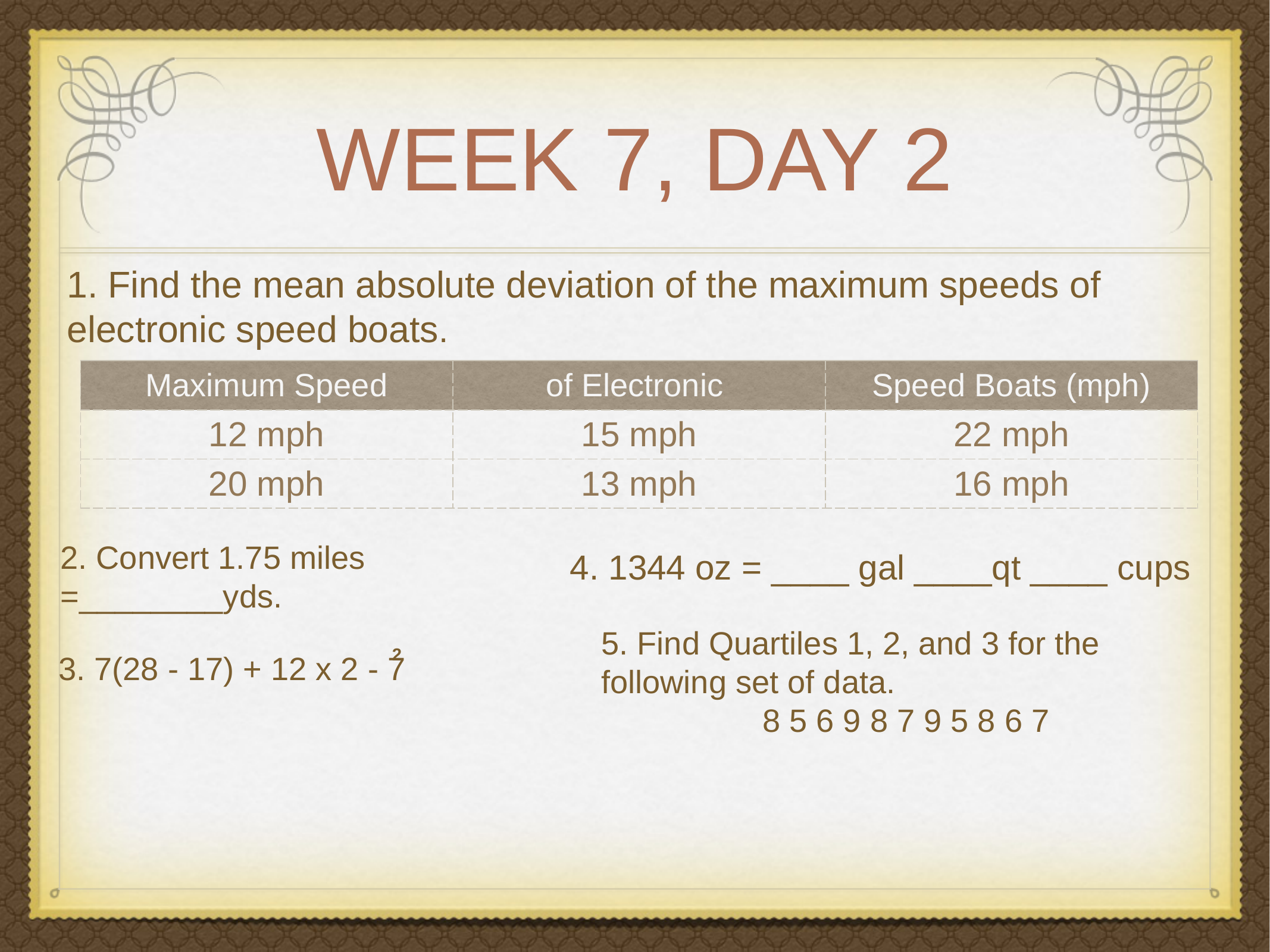

# Week 7, Day 2
1. Find the mean absolute deviation of the maximum speeds of electronic speed boats.
| Maximum Speed | of Electronic | Speed Boats (mph) |
| --- | --- | --- |
| 12 mph | 15 mph | 22 mph |
| 20 mph | 13 mph | 16 mph |
2. Convert 1.75 miles
=________yds.
4. 1344 oz = ____ gal ____qt ____ cups
5. Find Quartiles 1, 2, and 3 for the following set of data.
8 5 6 9 8 7 9 5 8 6 7
2
3. 7(28 - 17) + 12 x 2 - 7